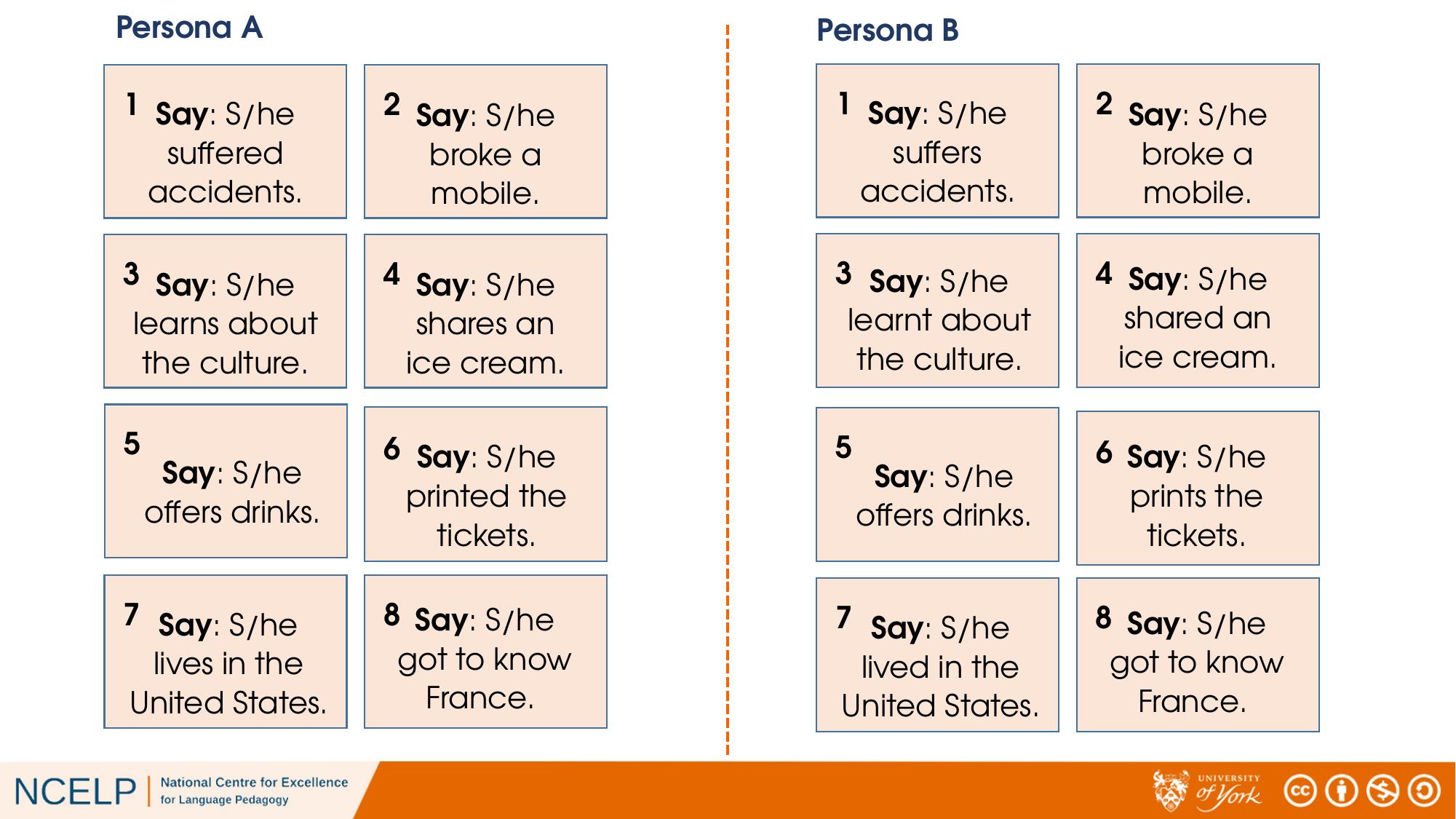

Persona A
Persona B

1
2
1
2
Say: S/he suffers accidents.
Say: S/he suffered accidents.
Say: S/he broke a mobile.
Say: S/he broke a mobile.

3
4
3
4
Say: S/he shared an ice cream.
Say: S/he learnt about the culture.
Say: S/he learns about the culture.
Say: S/he shares an ice cream.

5
5
6
6
Say: S/he printed the tickets.
Say: S/he prints the tickets.
Say: S/he offers drinks.
Say: S/he offers drinks.

7
8
7
8
Say: S/he got to know France.
Say: S/he got to know France.
Say: S/he lives in the United States.
Say: S/he lived in the United States.
# HABLAR